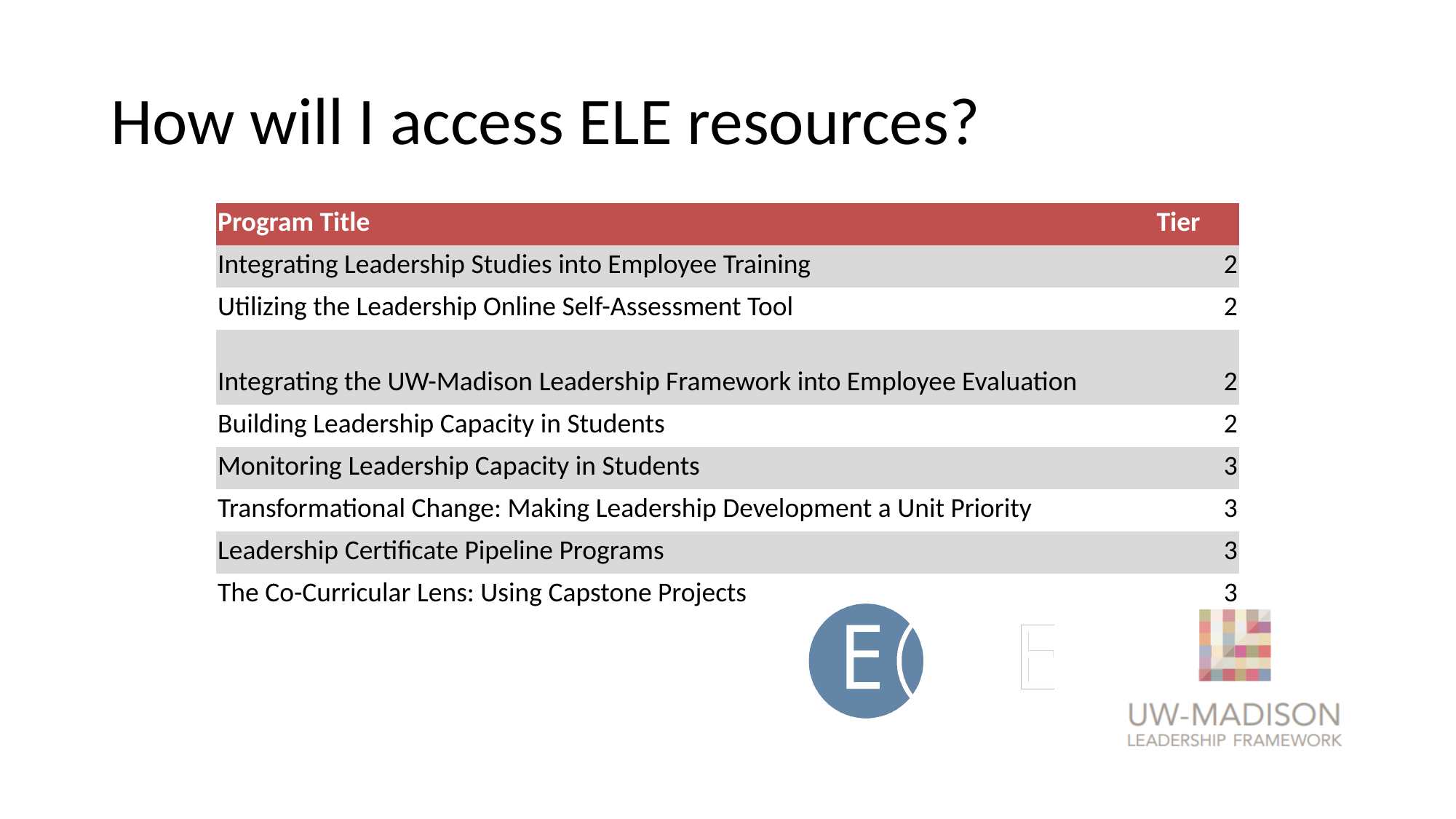

# How will I access ELE resources?
| Program Title | Tier |
| --- | --- |
| Integrating Leadership Studies into Employee Training | 2 |
| Utilizing the Leadership Online Self-Assessment Tool | 2 |
| Integrating the UW-Madison Leadership Framework into Employee Evaluation | 2 |
| Building Leadership Capacity in Students | 2 |
| Monitoring Leadership Capacity in Students | 3 |
| Transformational Change: Making Leadership Development a Unit Priority | 3 |
| Leadership Certificate Pipeline Programs | 3 |
| The Co-Curricular Lens: Using Capstone Projects | 3 |